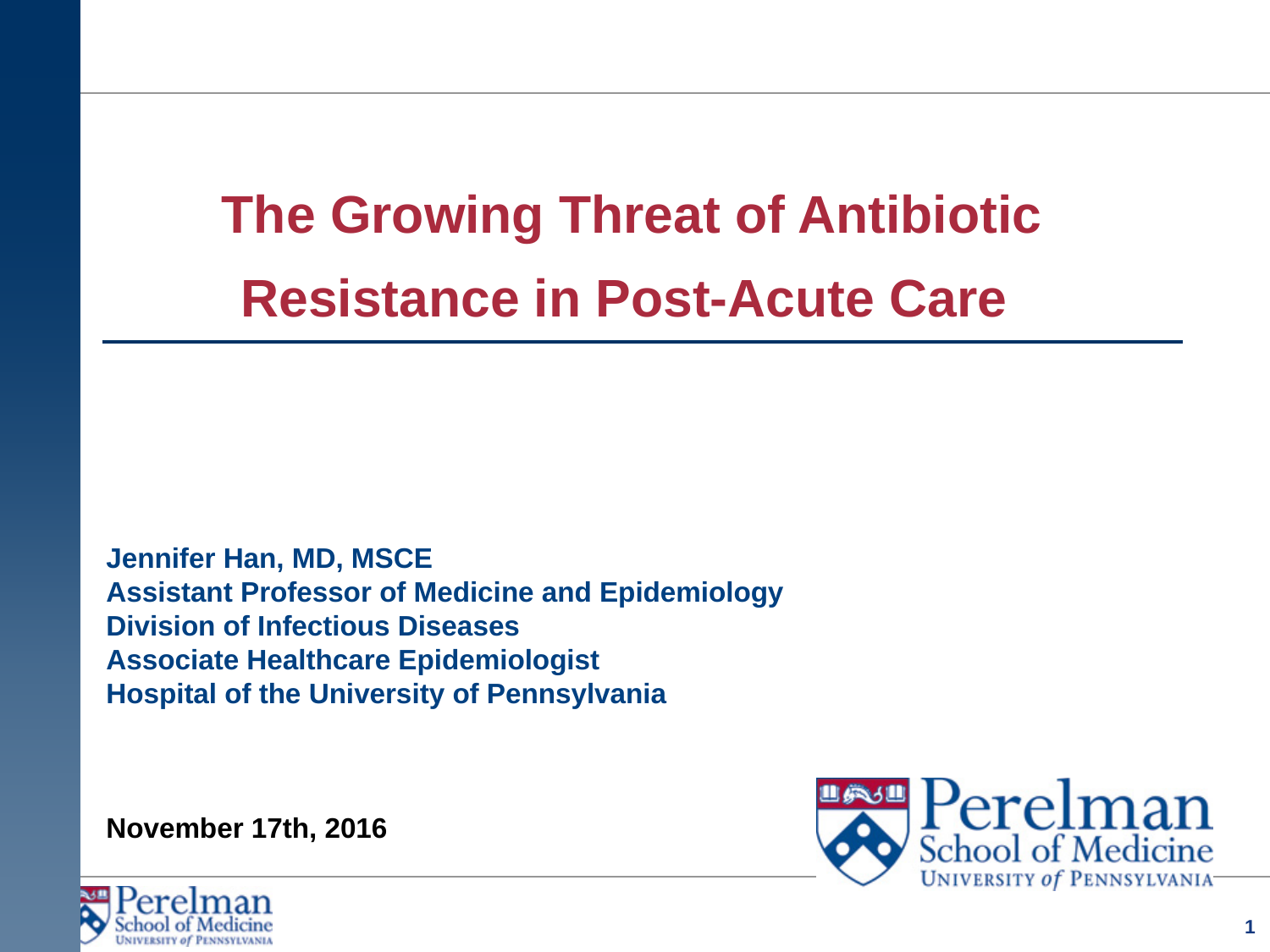

# The Growing Threat of Antibiotic Resistance in Post-Acute Care
Jennifer Han, MD, MSCE
Assistant Professor of Medicine and Epidemiology
Division of Infectious Diseases
Associate Healthcare Epidemiologist
Hospital of the University of Pennsylvania
November 17th, 2016